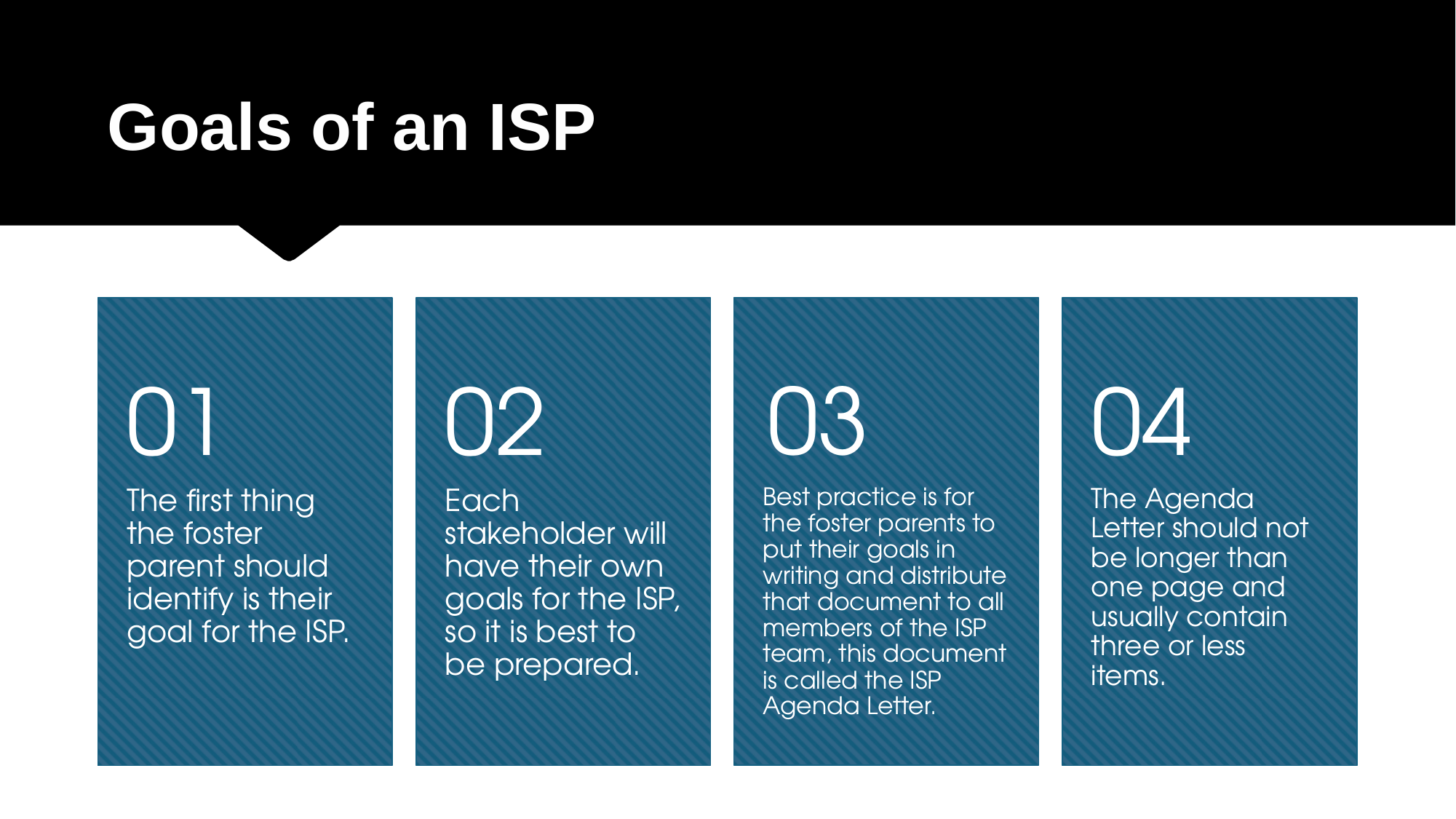

# Goals of an ISP
The first thing the foster parent should identify is their goal for the ISP.
01
Each stakeholder will have their own goals for the ISP, so it is best to be prepared.
02
Best practice is for the foster parents to put their goals in writing and distribute that document to all members of the ISP team, this document is called the ISP Agenda Letter.
03
The Agenda Letter should not be longer than one page and usually contain three or less items.
04